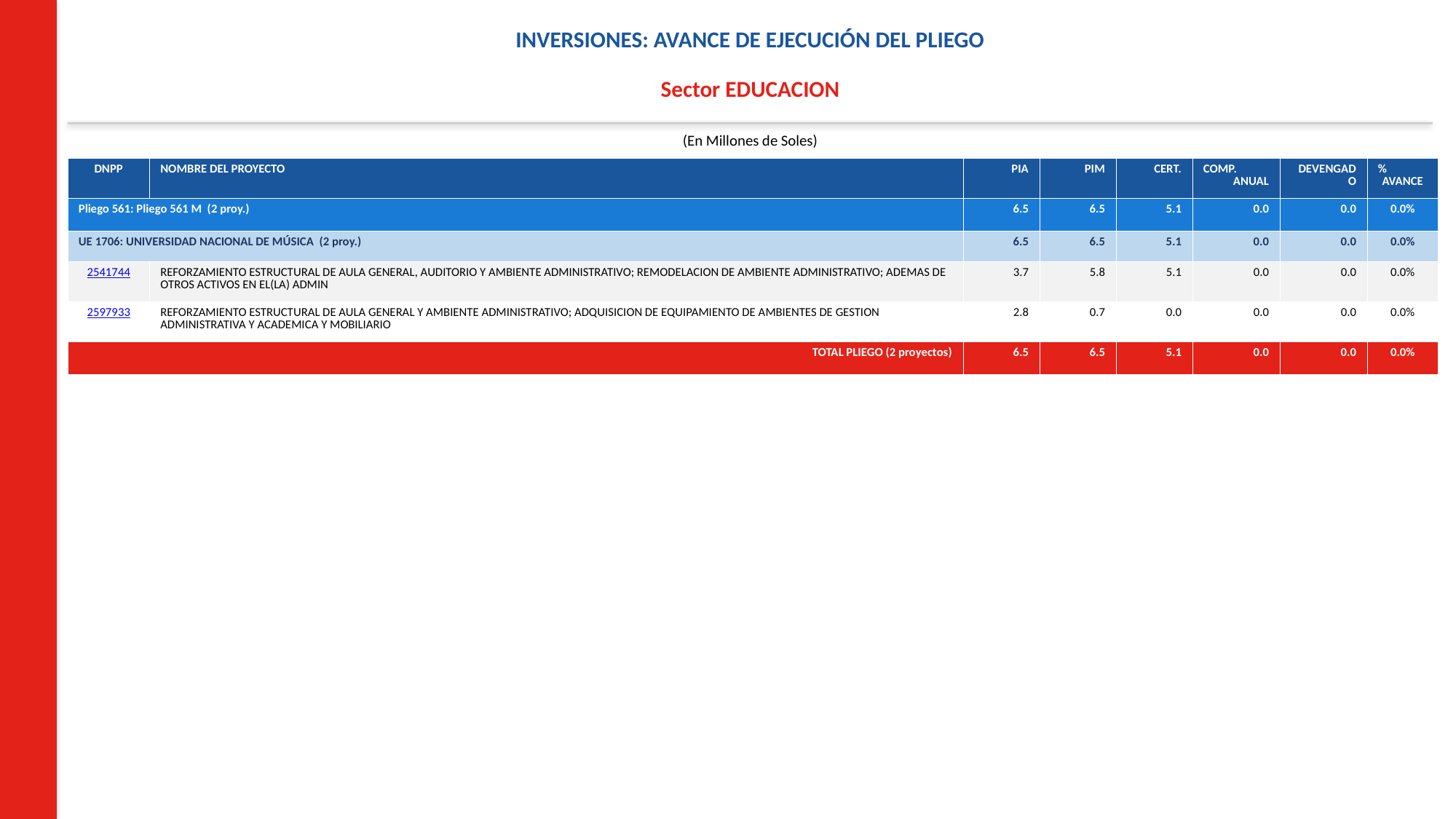

INVERSIONES: AVANCE DE EJECUCIÓN DEL PLIEGO
Sector EDUCACION

(En Millones de Soles)
| DNPP | NOMBRE DEL PROYECTO | PIA | PIM | CERT. | COMP. ANUAL | DEVENGADO | % AVANCE |
| --- | --- | --- | --- | --- | --- | --- | --- |
| Pliego 561: Pliego 561 M (2 proy.) |  | 6.5 | 6.5 | 5.1 | 0.0 | 0.0 | 0.0% |
| UE 1706: UNIVERSIDAD NACIONAL DE MÚSICA (2 proy.) |  | 6.5 | 6.5 | 5.1 | 0.0 | 0.0 | 0.0% |
| 2541744 | REFORZAMIENTO ESTRUCTURAL DE AULA GENERAL, AUDITORIO Y AMBIENTE ADMINISTRATIVO; REMODELACION DE AMBIENTE ADMINISTRATIVO; ADEMAS DE OTROS ACTIVOS EN EL(LA) ADMIN | 3.7 | 5.8 | 5.1 | 0.0 | 0.0 | 0.0% |
| 2597933 | REFORZAMIENTO ESTRUCTURAL DE AULA GENERAL Y AMBIENTE ADMINISTRATIVO; ADQUISICION DE EQUIPAMIENTO DE AMBIENTES DE GESTION ADMINISTRATIVA Y ACADEMICA Y MOBILIARIO | 2.8 | 0.7 | 0.0 | 0.0 | 0.0 | 0.0% |
| TOTAL PLIEGO (2 proyectos) |  | 6.5 | 6.5 | 5.1 | 0.0 | 0.0 | 0.0% |